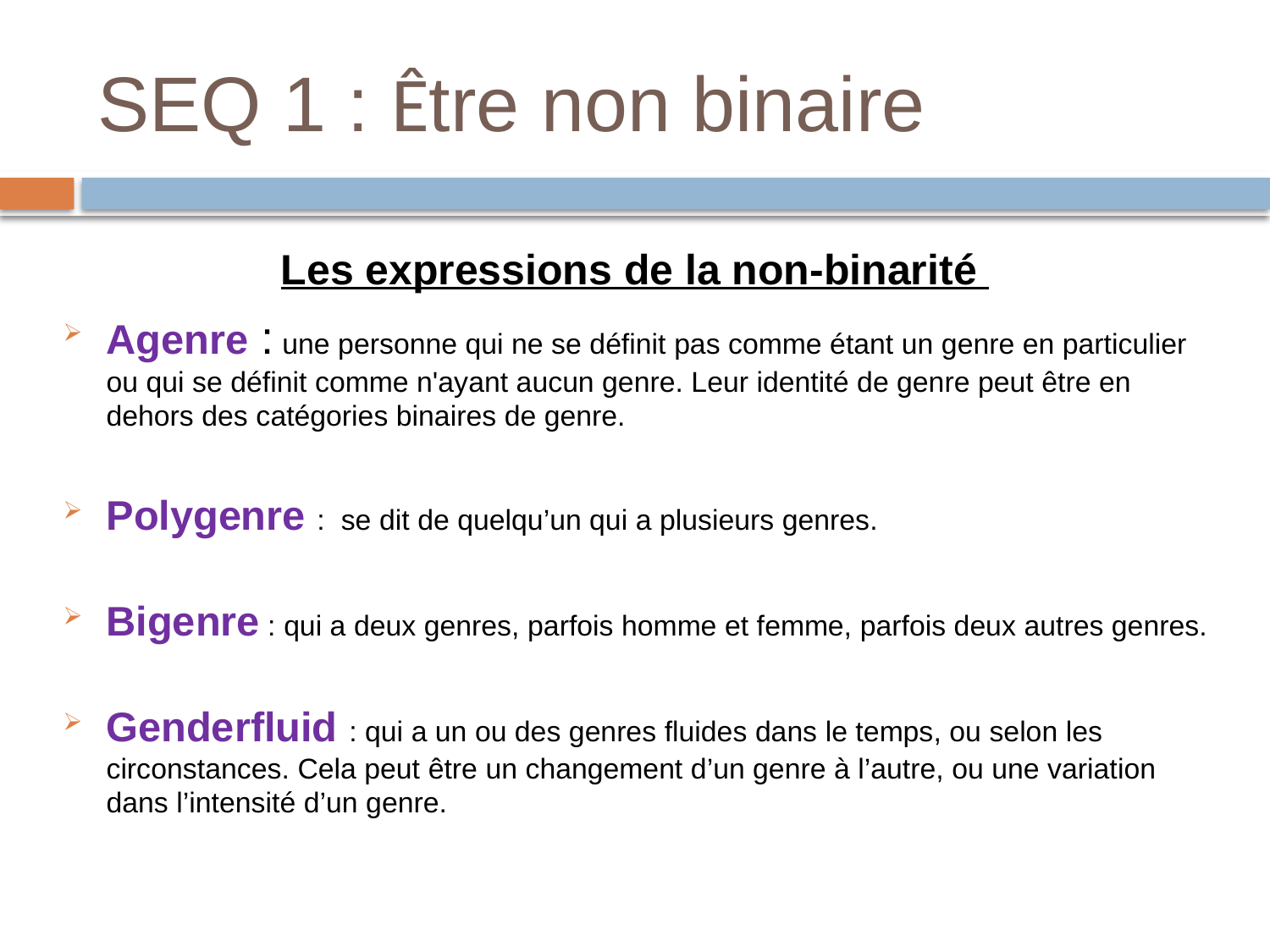

# SEQ 1 : Être non binaire
Les expressions de la non-binarité
Agenre : une personne qui ne se définit pas comme étant un genre en particulier ou qui se définit comme n'ayant aucun genre. Leur identité de genre peut être en dehors des catégories binaires de genre.

Polygenre :  se dit de quelqu’un qui a plusieurs genres.

Bigenre : qui a deux genres, parfois homme et femme, parfois deux autres genres.

Genderfluid : qui a un ou des genres fluides dans le temps, ou selon les circonstances. Cela peut être un changement d’un genre à l’autre, ou une variation dans l’intensité d’un genre.